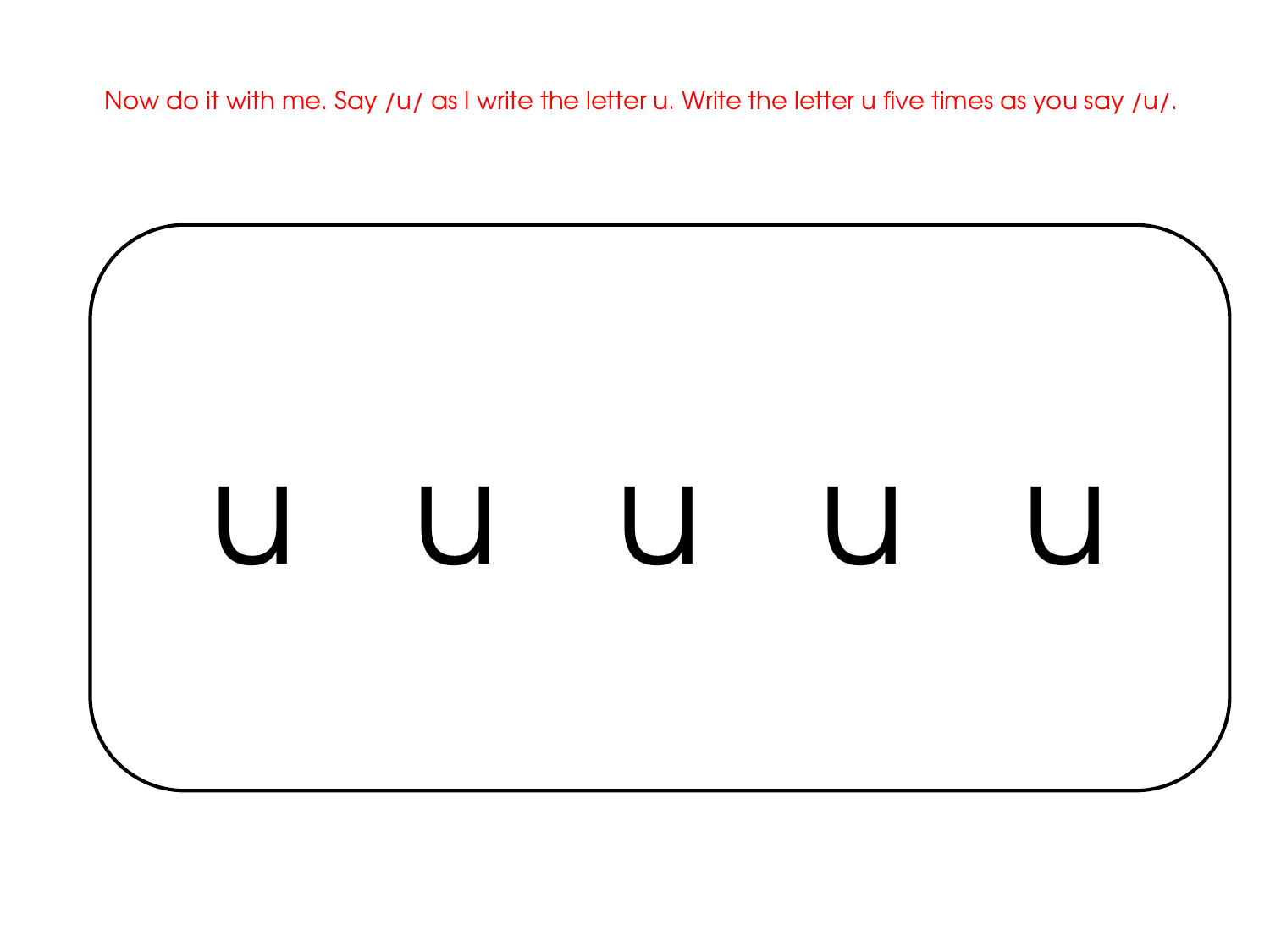

Now do it with me. Say /u/ as I write the letter u. Write the letter u five times as you say /u/.

u   u   u   u   u